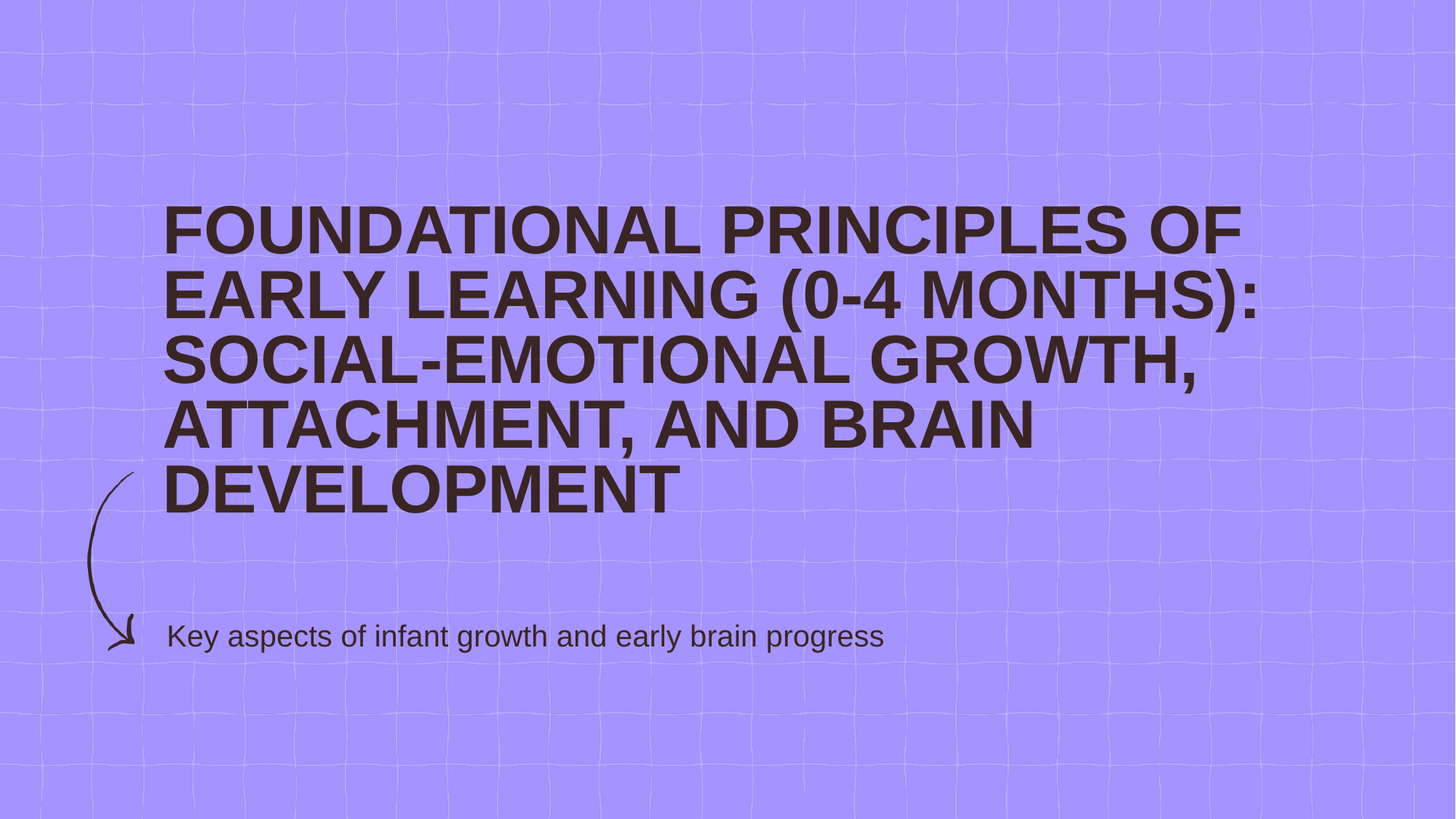

# Foundational Principles of Early Learning (0-4 Months): Social-Emotional Growth, Attachment, and Brain Development
Key aspects of infant growth and early brain progress